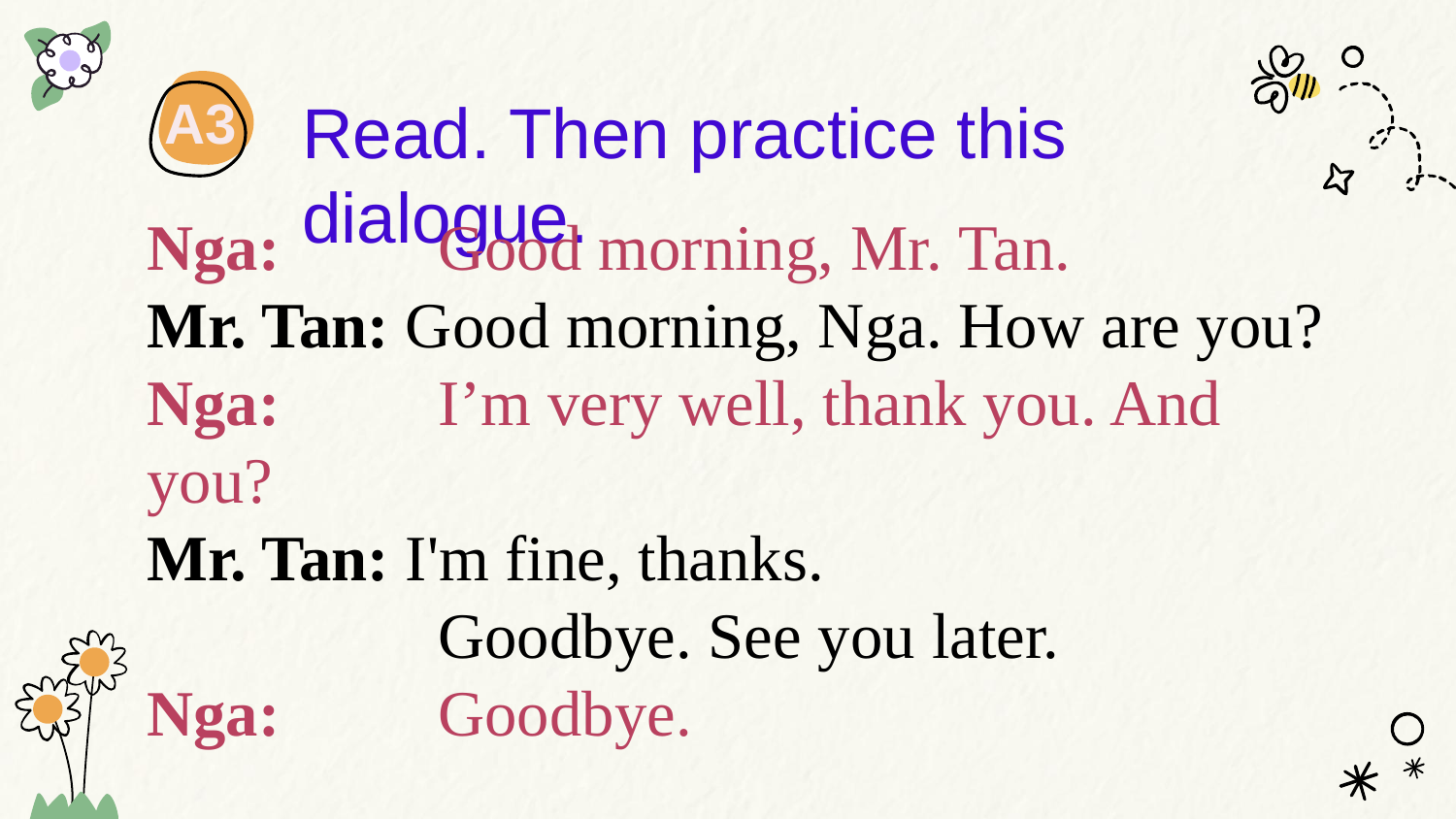

A3
# Read. Then practice this dialogue.
Nga: 	Good morning, Mr. Tan.
Mr. Tan: Good morning, Nga. How are you?
Nga: 	I’m very well, thank you. And you?
Mr. Tan: I'm fine, thanks.
		Goodbye. See you later.
Nga: 	Goodbye.